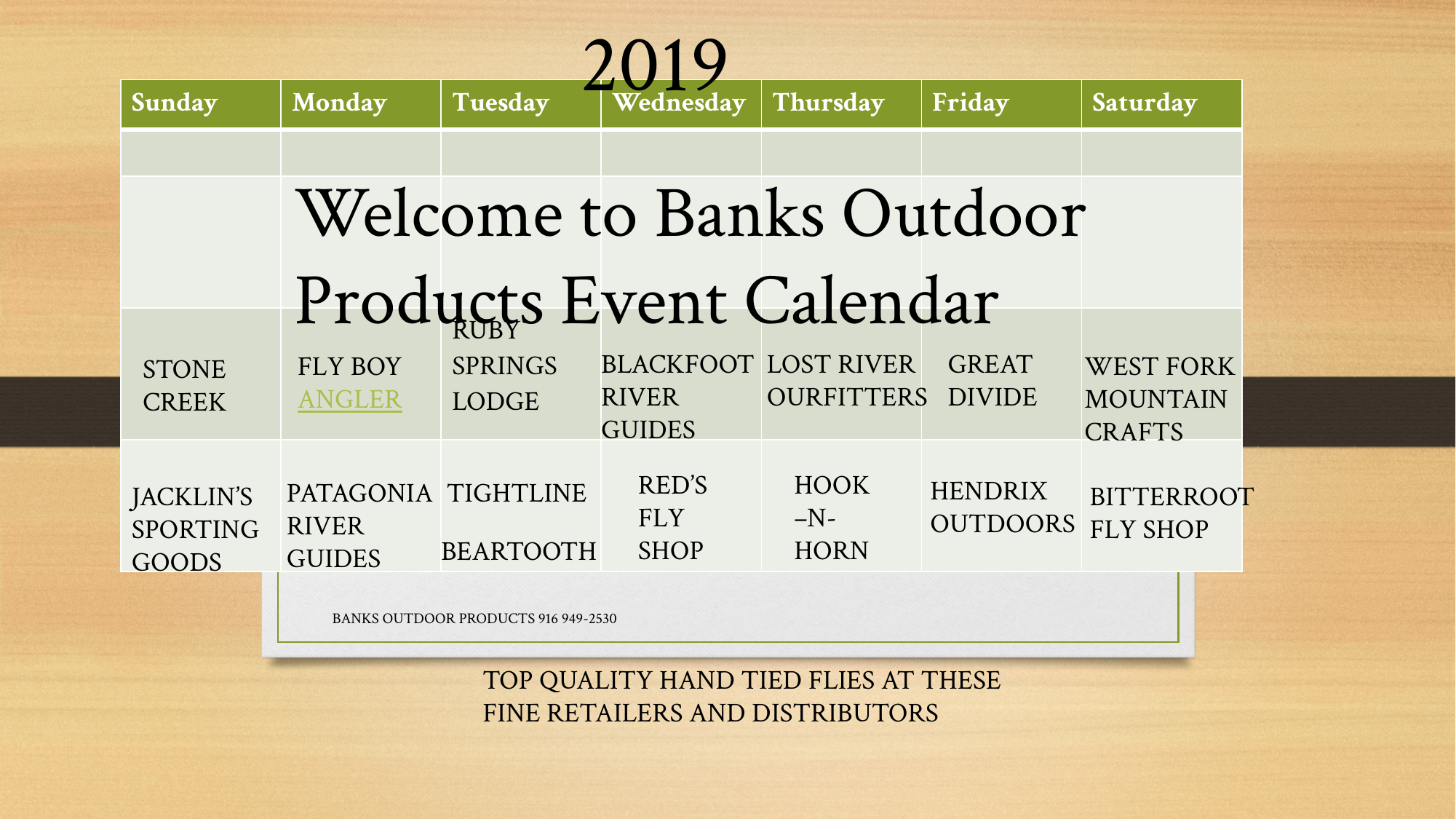

2019
| Sunday | Monday | Tuesday | Wednesday | Thursday | Friday | Saturday |
| --- | --- | --- | --- | --- | --- | --- |
|  |  |  |  |  |  |  |
|  |  |  |  |  |  |  |
|  |  | RUBY SPRINGS LODGE |  |  |  |  |
|  |  |  |  |  |  |  |
Welcome to Banks Outdoor Products Event Calendar
BLACKFOOT RIVER GUIDES
LOST RIVER OURFITTERS
GREAT DIVIDE
FLY BOY ANGLER
WEST FORK MOUNTAIN CRAFTS
STONE CREEK
RED’S FLY SHOP
HOOK –N- HORN
HENDRIX OUTDOORS
PATAGONIA RIVER GUIDES
TIGHTLINE
JACKLIN’S SPORTING GOODS
BITTERROOT FLY SHOP
BEARTOOTH
BANKS OUTDOOR PRODUCTS 916 949-2530
TOP QUALITY HAND TIED FLIES AT THESE FINE RETAILERS AND DISTRIBUTORS